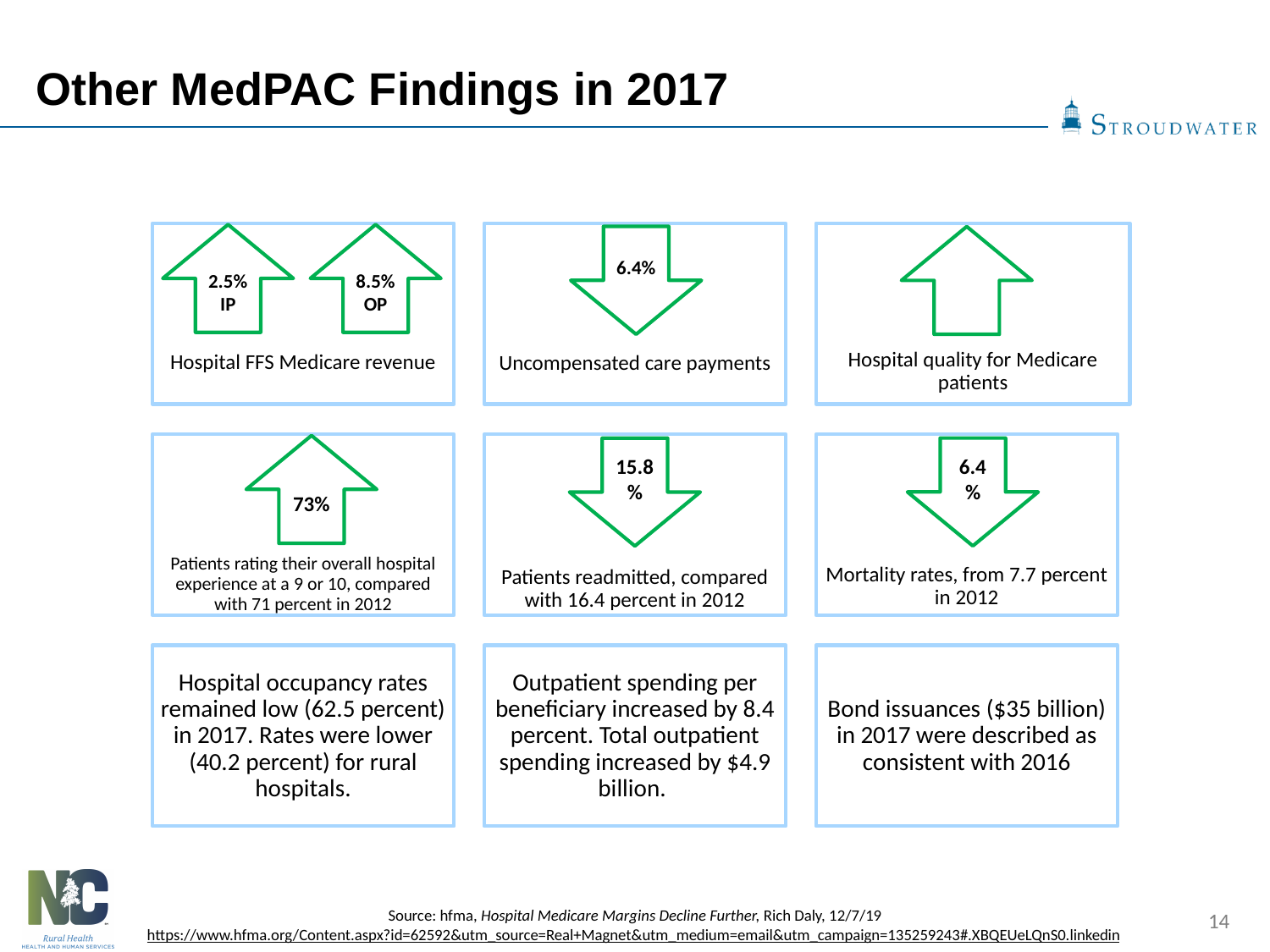

# Other MedPAC Findings in 2017

Hospital FFS Medicare revenue

Uncompensated care payments

Hospital quality for Medicare patients
2.5%
IP
8.5% OP
6.4%

Patients rating their overall hospital experience at a 9 or 10, compared with 71 percent in 2012

Patients readmitted, compared with 16.4 percent in 2012

Mortality rates, from 7.7 percent in 2012
73%
6.4%
15.8%
Hospital occupancy rates remained low (62.5 percent) in 2017. Rates were lower (40.2 percent) for rural hospitals.
Outpatient spending per beneficiary increased by 8.4 percent. Total outpatient spending increased by $4.9 billion.
Bond issuances ($35 billion) in 2017 were described as consistent with 2016
Source: hfma, Hospital Medicare Margins Decline Further, Rich Daly, 12/7/19
https://www.hfma.org/Content.aspx?id=62592&utm_source=Real+Magnet&utm_medium=email&utm_campaign=135259243#.XBQEUeLQnS0.linkedin